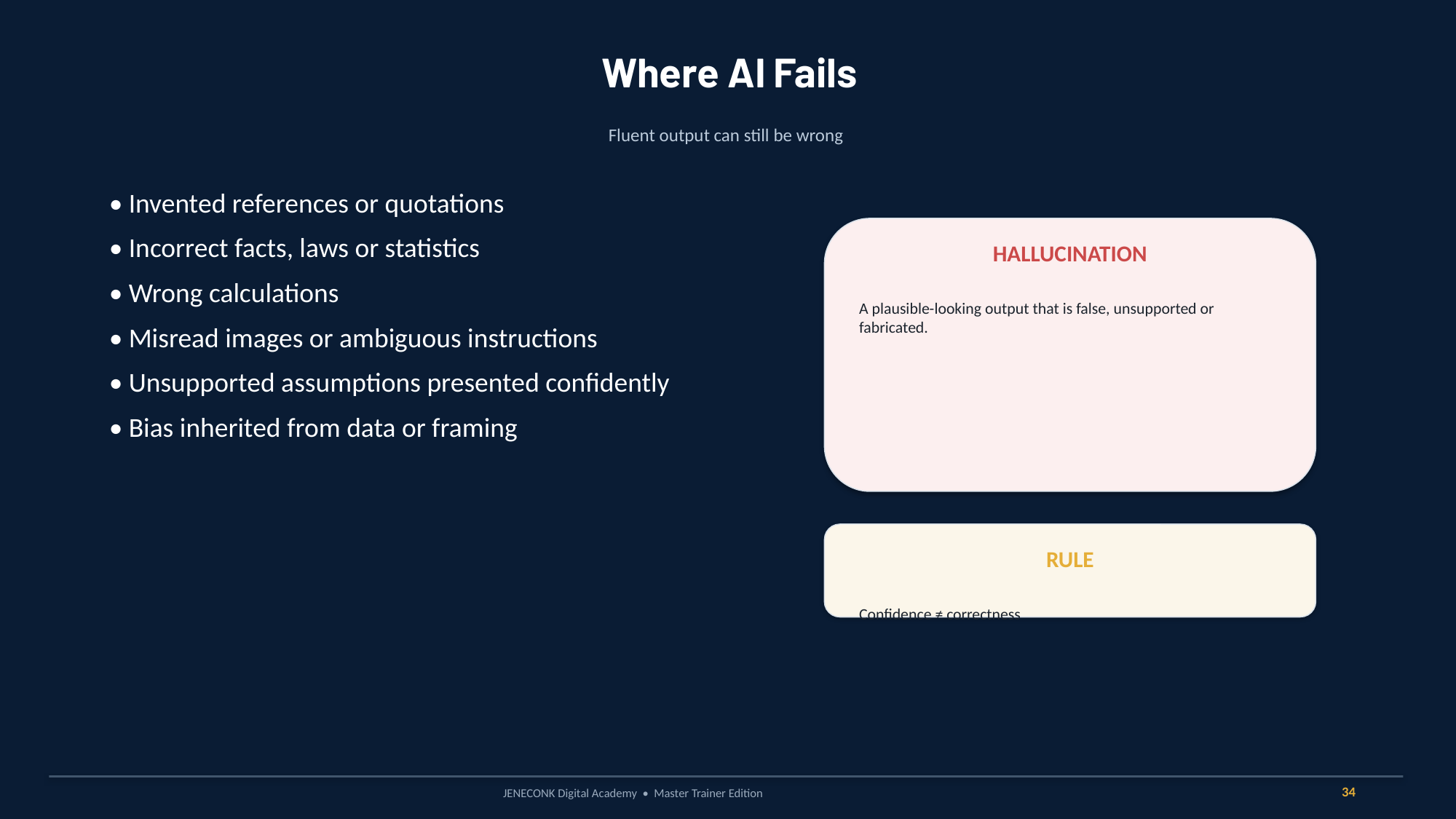

Where AI Fails
Fluent output can still be wrong
• Invented references or quotations
• Incorrect facts, laws or statistics
• Wrong calculations
• Misread images or ambiguous instructions
• Unsupported assumptions presented confidently
• Bias inherited from data or framing

HALLUCINATION
A plausible-looking output that is false, unsupported or fabricated.

RULE
Confidence ≠ correctness

34
JENECONK Digital Academy  •  Master Trainer Edition